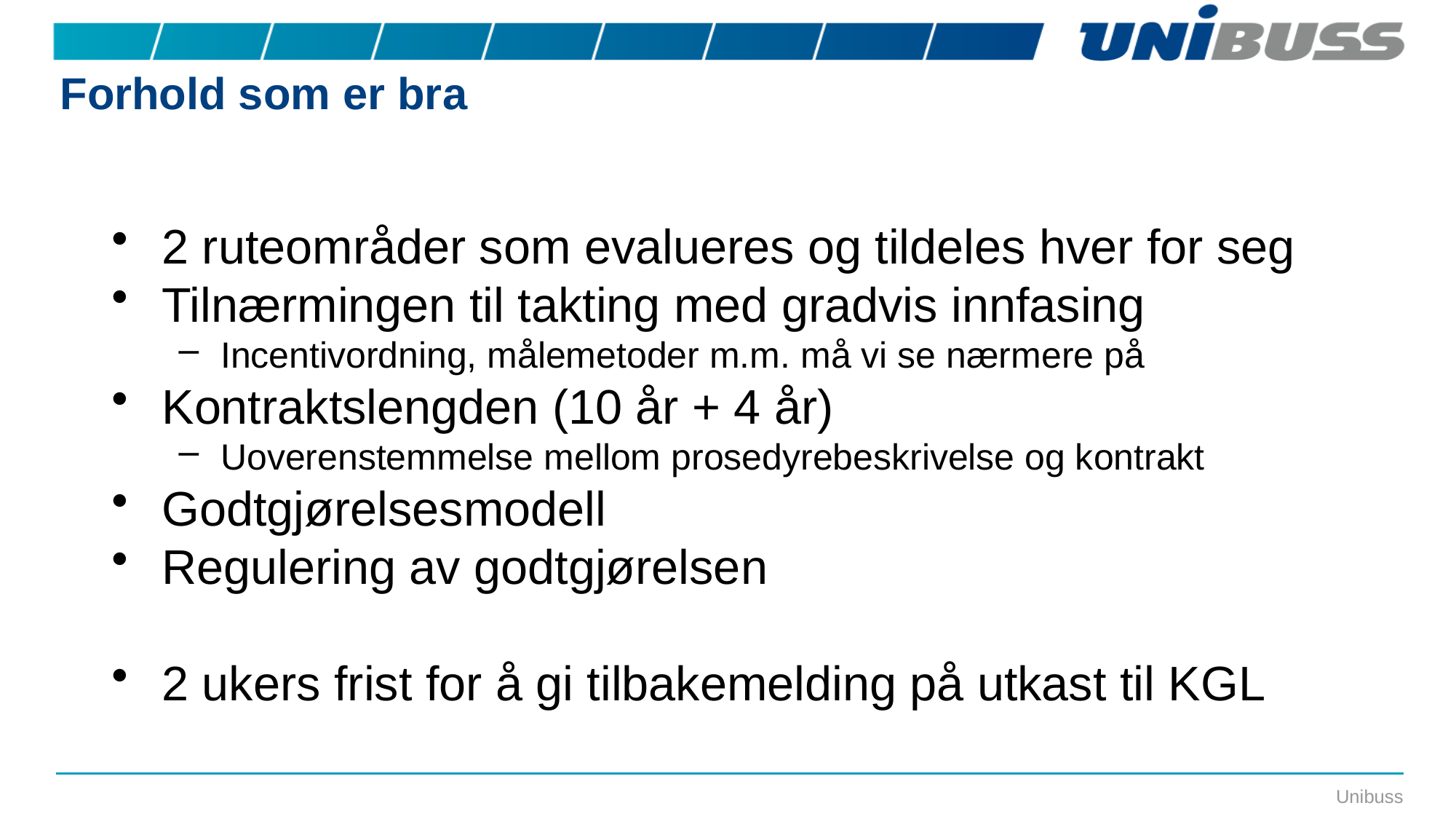

# Forhold som er bra
2 ruteområder som evalueres og tildeles hver for seg
Tilnærmingen til takting med gradvis innfasing
Incentivordning, målemetoder m.m. må vi se nærmere på
Kontraktslengden (10 år + 4 år)
Uoverenstemmelse mellom prosedyrebeskrivelse og kontrakt
Godtgjørelsesmodell
Regulering av godtgjørelsen

2 ukers frist for å gi tilbakemelding på utkast til KGL
Unibuss